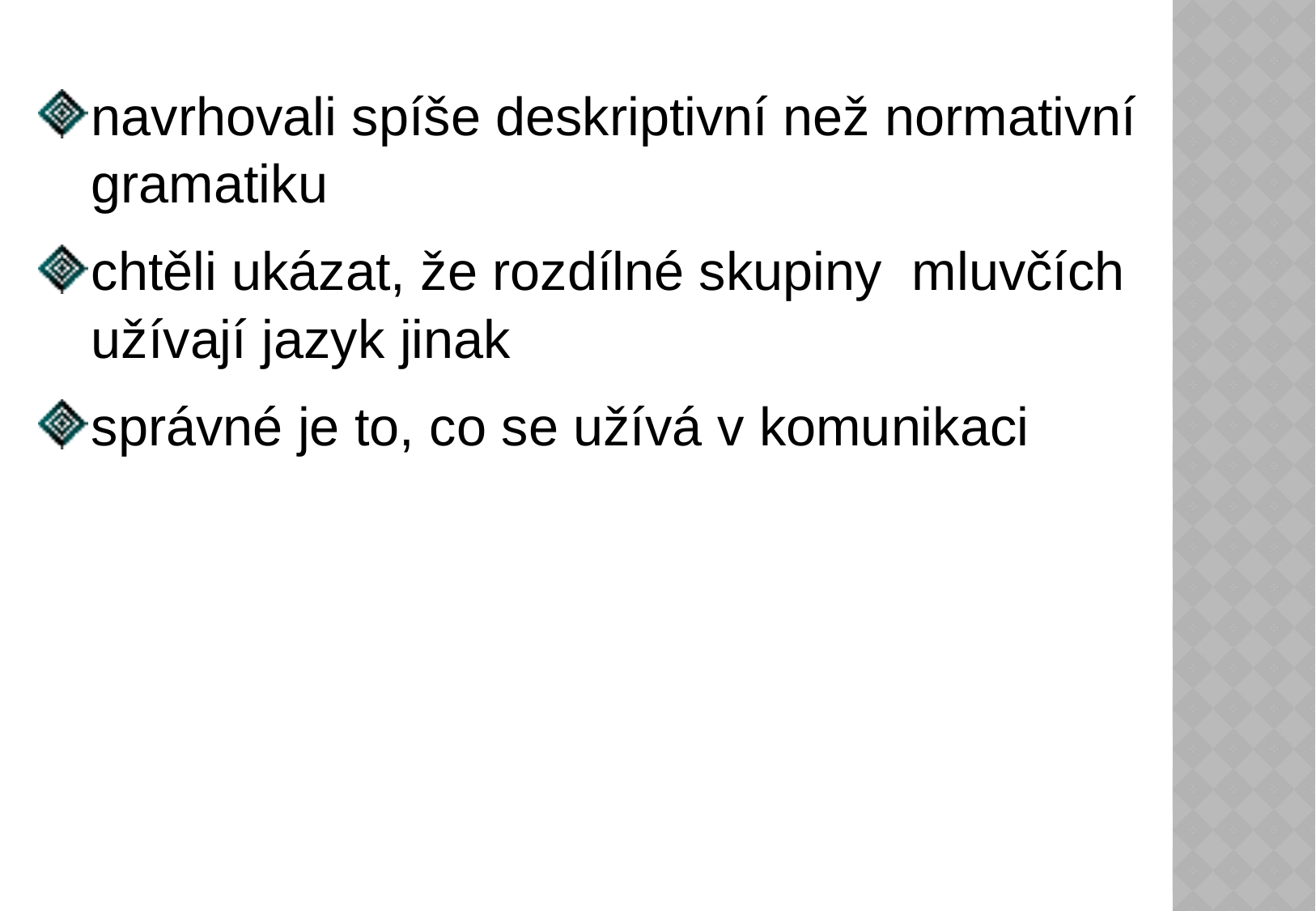

navrhovali spíše deskriptivní než normativní gramatiku
chtěli ukázat, že rozdílné skupiny  mluvčích užívají jazyk jinak
správné je to, co se užívá v komunikaci